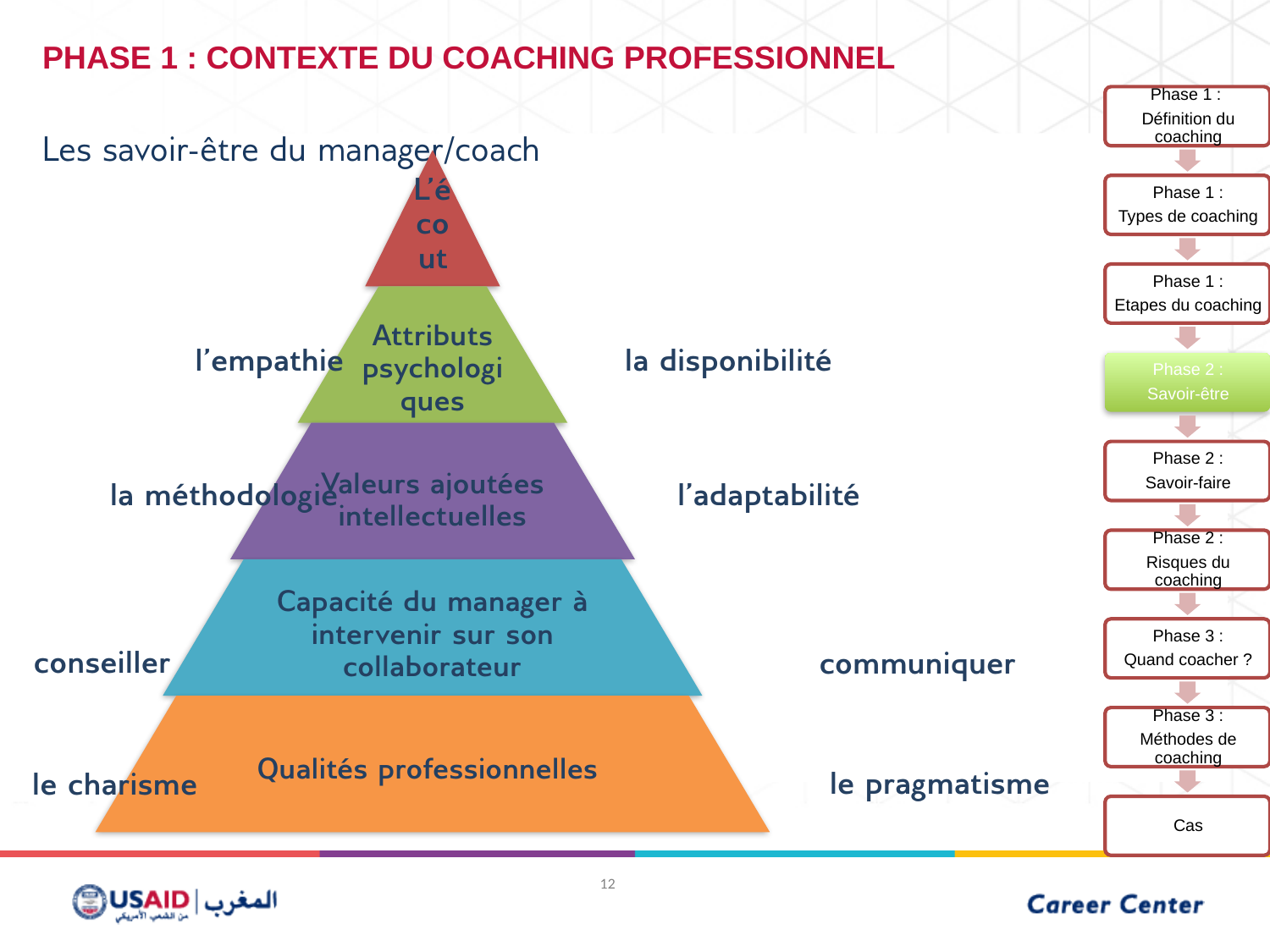

PHASE 1 : CONTEXTE DU COACHING PROFESSIONNEL
Phase 1 :
Définition du coaching

Phase 1 :
Types de coaching

Phase 1 :
Etapes du coaching

Phase 2 :
Savoir-être

Phase 2 :
Savoir-faire

Phase 2 :
Risques du coaching

Phase 3 :
Quand coacher ?

Phase 3 :
Méthodes de coaching

Cas
# Les savoir-être du manager/coach
L’écoute
Attributs psychologiques
Valeurs ajoutées intellectuelles
Capacité du manager à intervenir sur son collaborateur
Qualités professionnelles
l’empathie
la disponibilité
la méthodologie
l’adaptabilité
conseiller
communiquer
le pragmatisme
le charisme
12